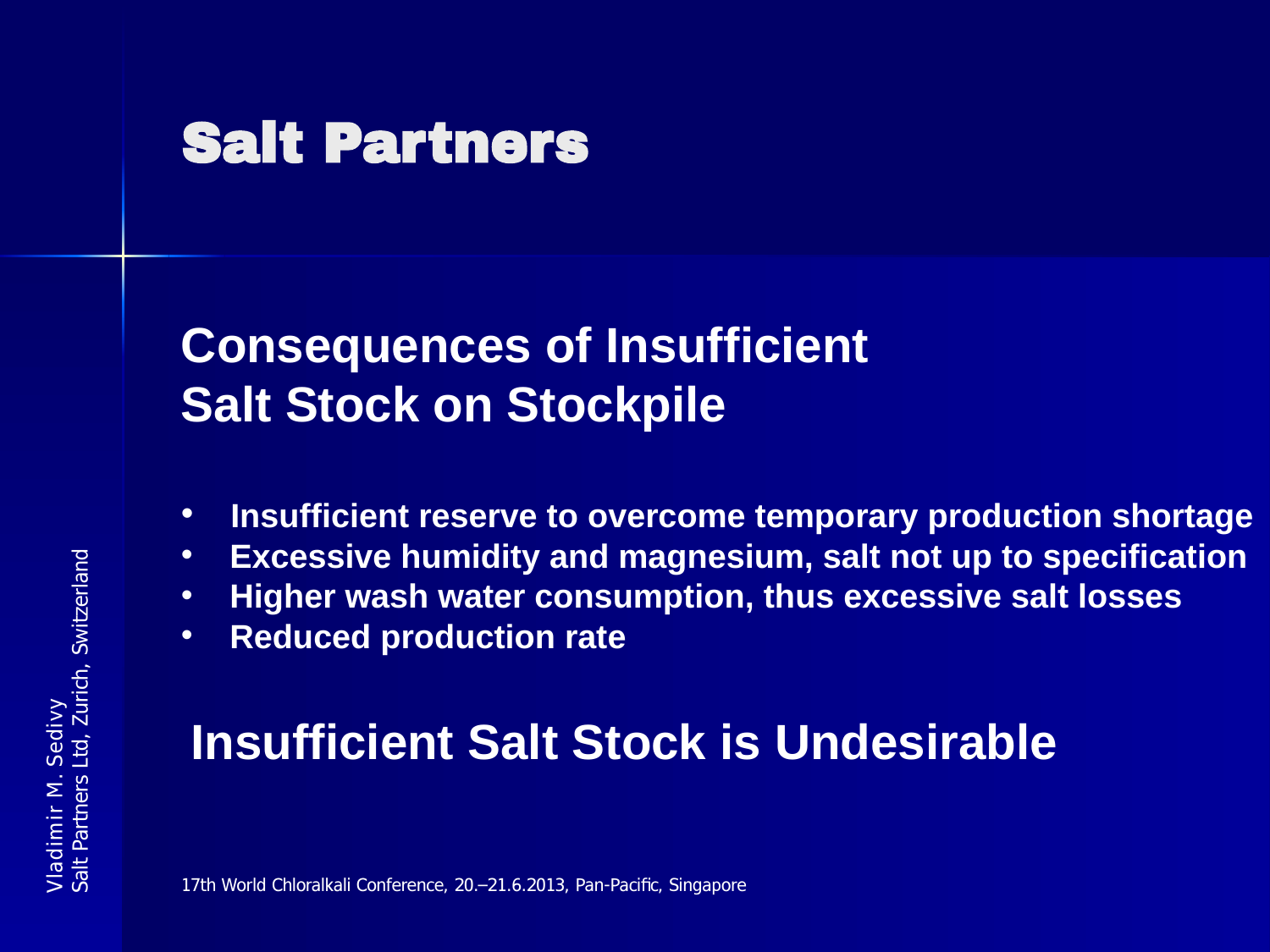

# Salt Partners

Consequences of Insufficient
Salt Stock on Stockpile
  Insufficient reserve to overcome temporary production shortage
  Excessive humidity and magnesium, salt not up to specification
  Higher wash water consumption, thus excessive salt losses
  Reduced production rate
Vladimir M. Sedivy
Salt Partners Ltd, Zurich, Switzerland
Insufficient Salt Stock is Undesirable
17th World Chloralkali Conference, 20.–21.6.2013, Pan-Pacific, Singapore